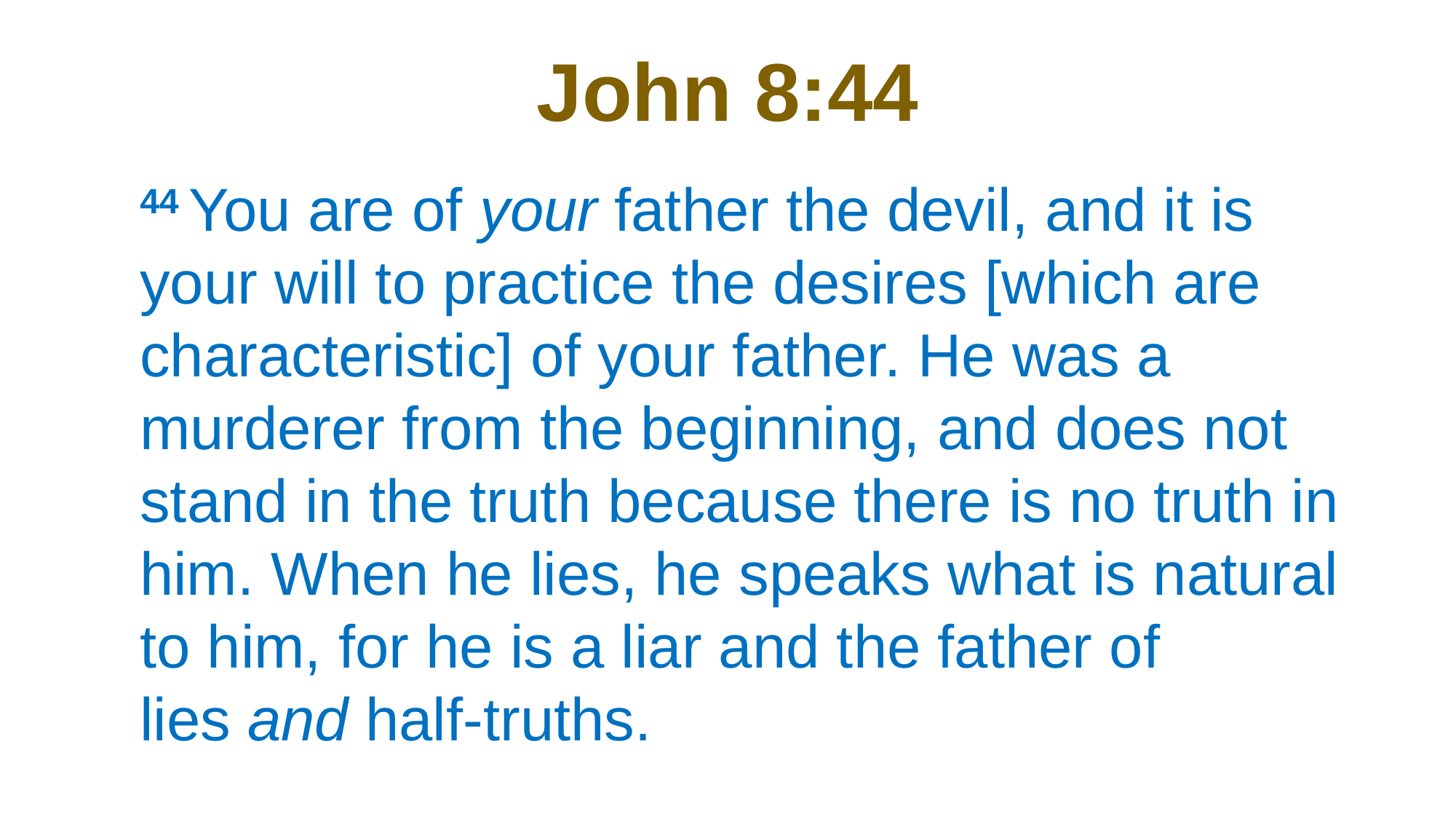

# John 8:44
44 You are of your father the devil, and it is your will to practice the desires [which are characteristic] of your father. He was a murderer from the beginning, and does not stand in the truth because there is no truth in him. When he lies, he speaks what is natural to him, for he is a liar and the father of lies and half-truths.